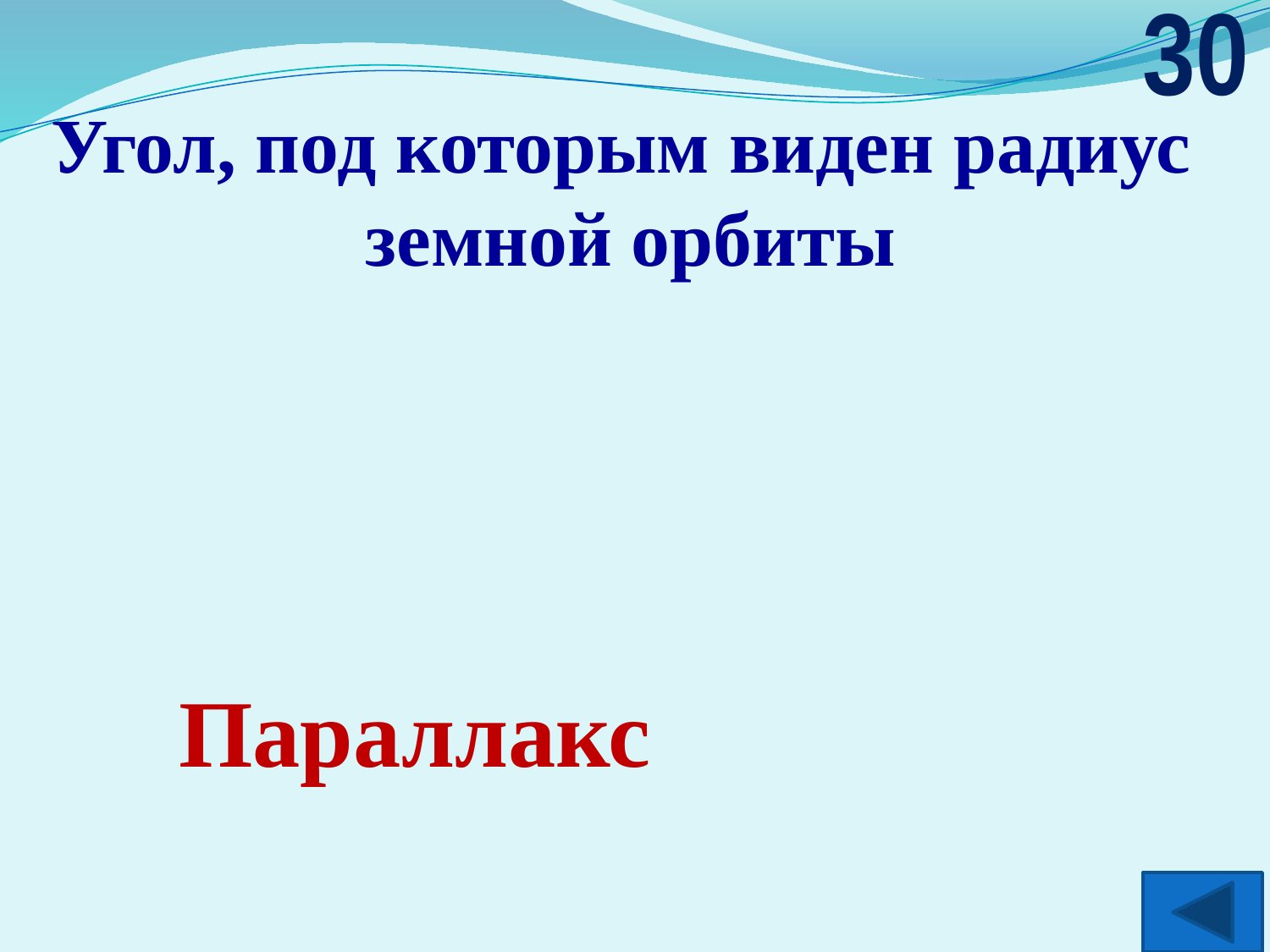

30
Угол, под которым виден радиус  земной орбиты
Параллакс